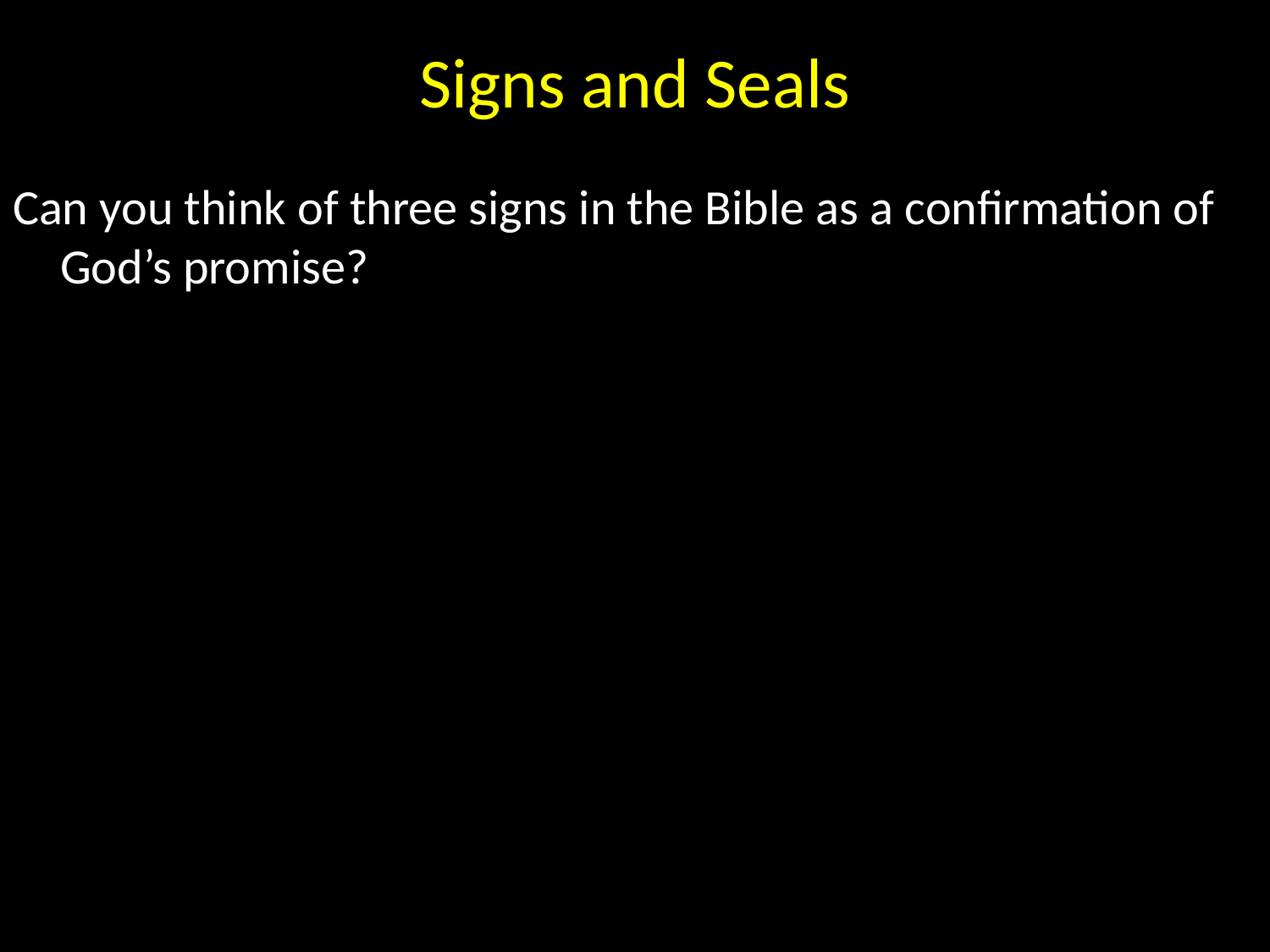

# Signs and Seals
Can you think of three signs in the Bible as a confirmation of God’s promise?